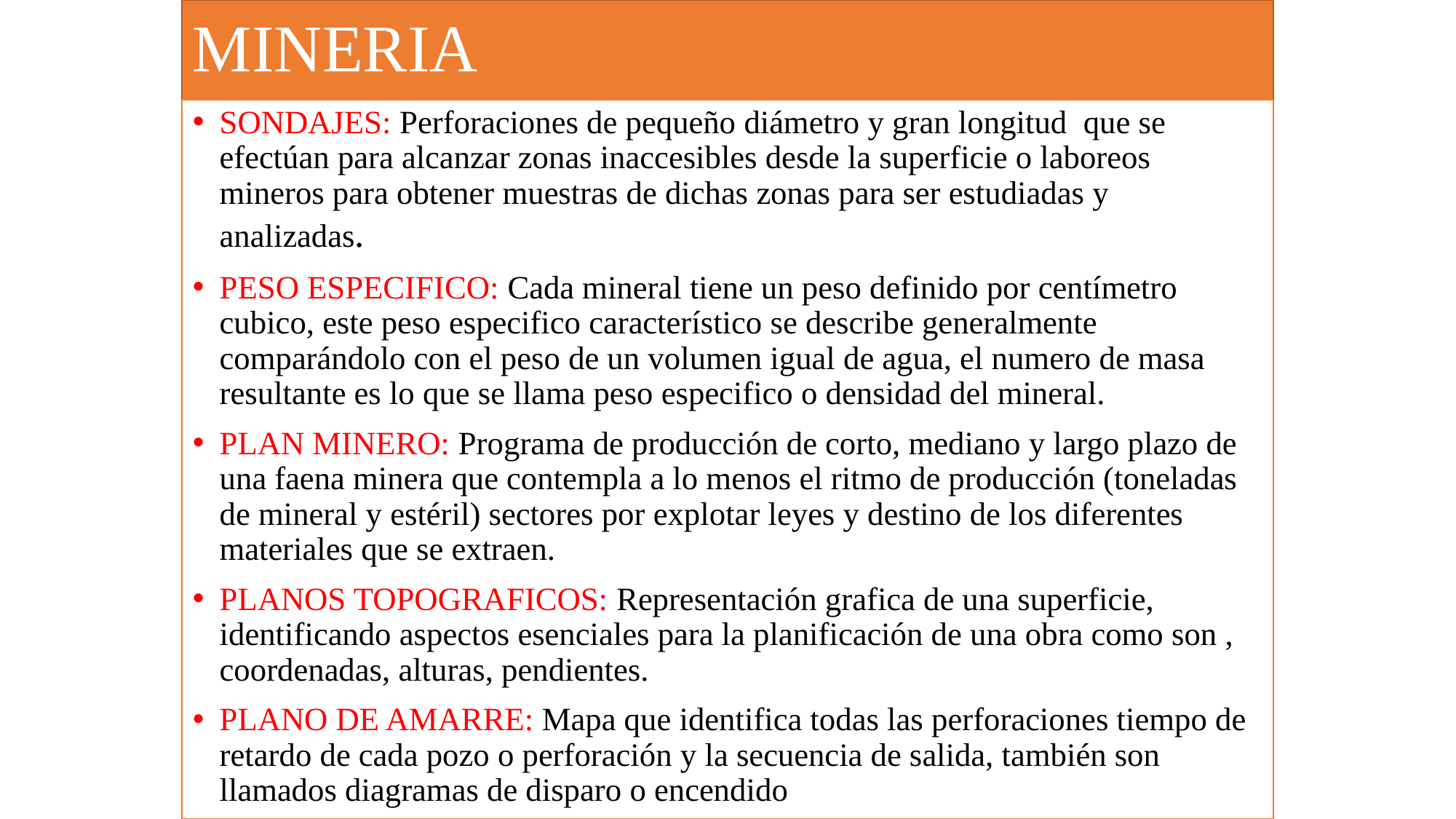

# MINERIA
SONDAJES: Perforaciones de pequeño diámetro y gran longitud  que se efectúan para alcanzar zonas inaccesibles desde la superficie o laboreos mineros para obtener muestras de dichas zonas para ser estudiadas y analizadas.
PESO ESPECIFICO: Cada mineral tiene un peso definido por centímetro cubico, este peso especifico característico se describe generalmente comparándolo con el peso de un volumen igual de agua, el numero de masa resultante es lo que se llama peso especifico o densidad del mineral.
PLAN MINERO: Programa de producción de corto, mediano y largo plazo de una faena minera que contempla a lo menos el ritmo de producción (toneladas de mineral y estéril) sectores por explotar leyes y destino de los diferentes materiales que se extraen.
PLANOS TOPOGRAFICOS: Representación grafica de una superficie, identificando aspectos esenciales para la planificación de una obra como son , coordenadas, alturas, pendientes.
PLANO DE AMARRE: Mapa que identifica todas las perforaciones tiempo de retardo de cada pozo o perforación y la secuencia de salida, también son llamados diagramas de disparo o encendido